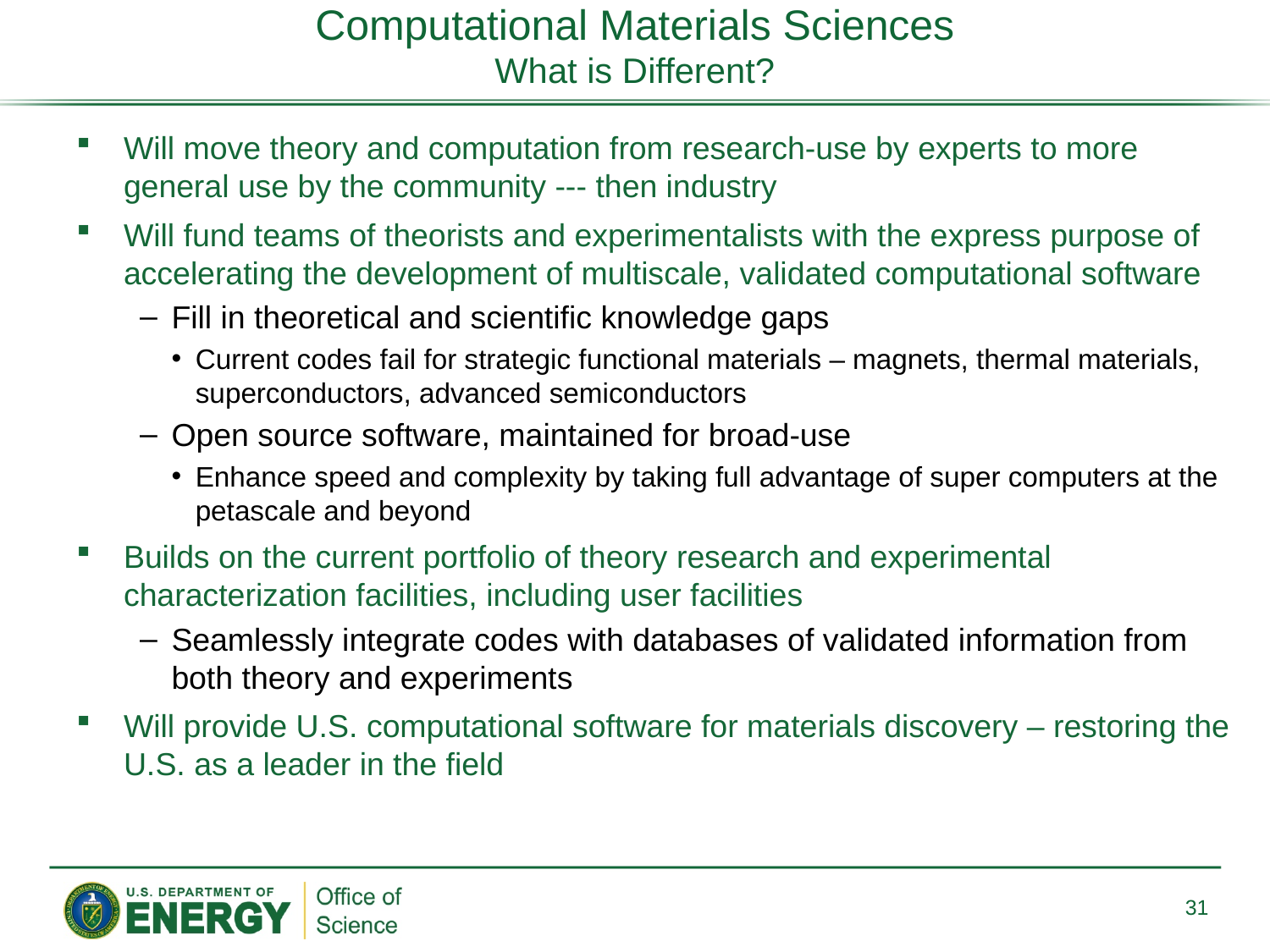

# Computational Materials Sciences What is Different?
Will move theory and computation from research-use by experts to more general use by the community --- then industry
Will fund teams of theorists and experimentalists with the express purpose of accelerating the development of multiscale, validated computational software
Fill in theoretical and scientific knowledge gaps
Current codes fail for strategic functional materials – magnets, thermal materials, superconductors, advanced semiconductors
Open source software, maintained for broad-use
Enhance speed and complexity by taking full advantage of super computers at the petascale and beyond
Builds on the current portfolio of theory research and experimental characterization facilities, including user facilities
Seamlessly integrate codes with databases of validated information from both theory and experiments
Will provide U.S. computational software for materials discovery – restoring the U.S. as a leader in the field
31